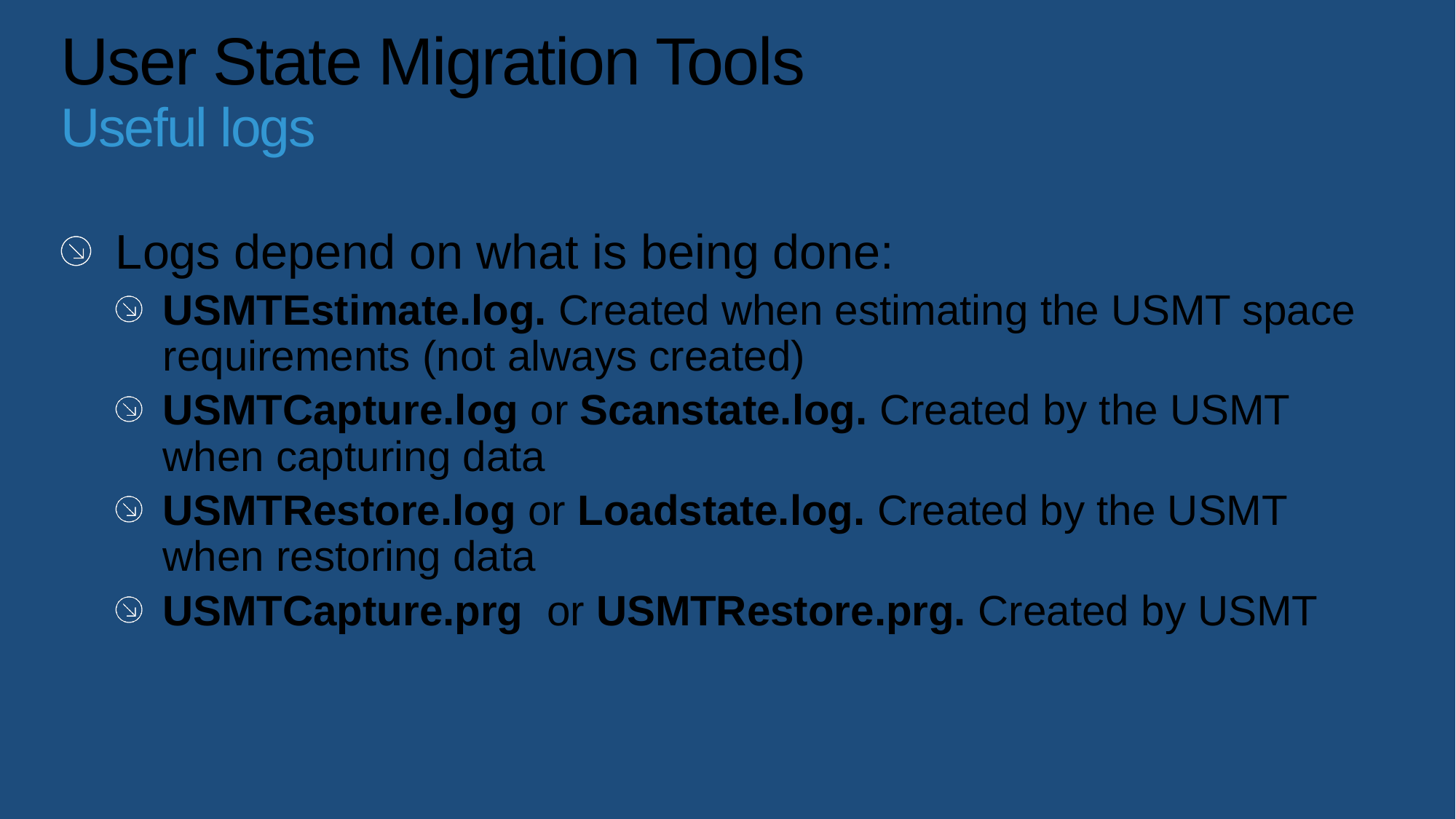

# User State Migration Tools Useful logs
Logs depend on what is being done:
USMTEstimate.log. Created when estimating the USMT space requirements (not always created)
USMTCapture.log or Scanstate.log. Created by the USMT when capturing data
USMTRestore.log or Loadstate.log. Created by the USMT when restoring data
USMTCapture.prg  or USMTRestore.prg. Created by USMT